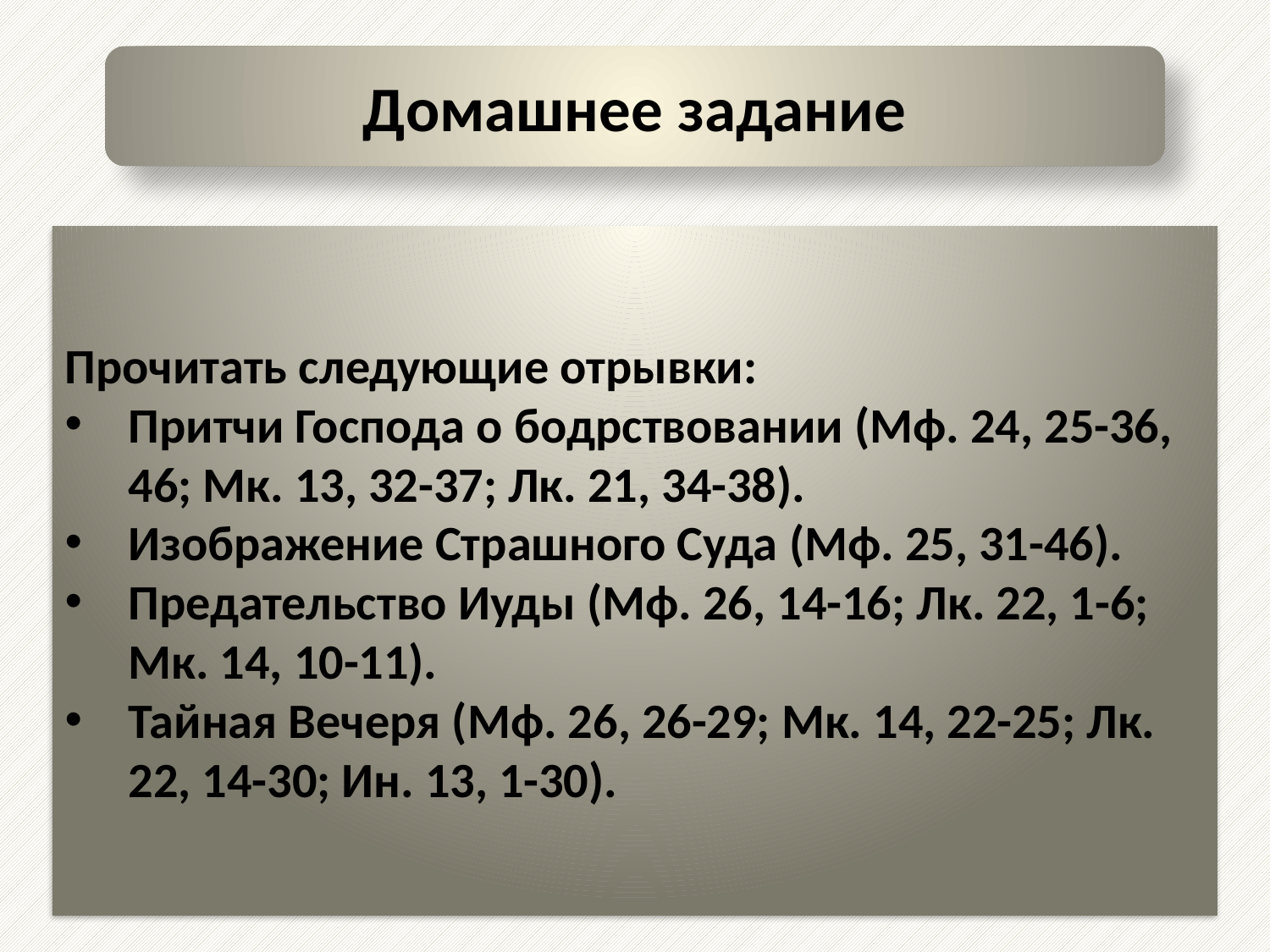

Домашнее задание
Прочитать следующие отрывки:
Притчи Господа о бодрствовании (Мф. 24, 25-36, 46; Мк. 13, 32-37; Лк. 21, 34-38).
Изображение Страшного Суда (Мф. 25, 31-46).
Предательство Иуды (Мф. 26, 14-16; Лк. 22, 1-6; Мк. 14, 10-11).
Тайная Вечеря (Мф. 26, 26-29; Мк. 14, 22-25; Лк. 22, 14-30; Ин. 13, 1-30).